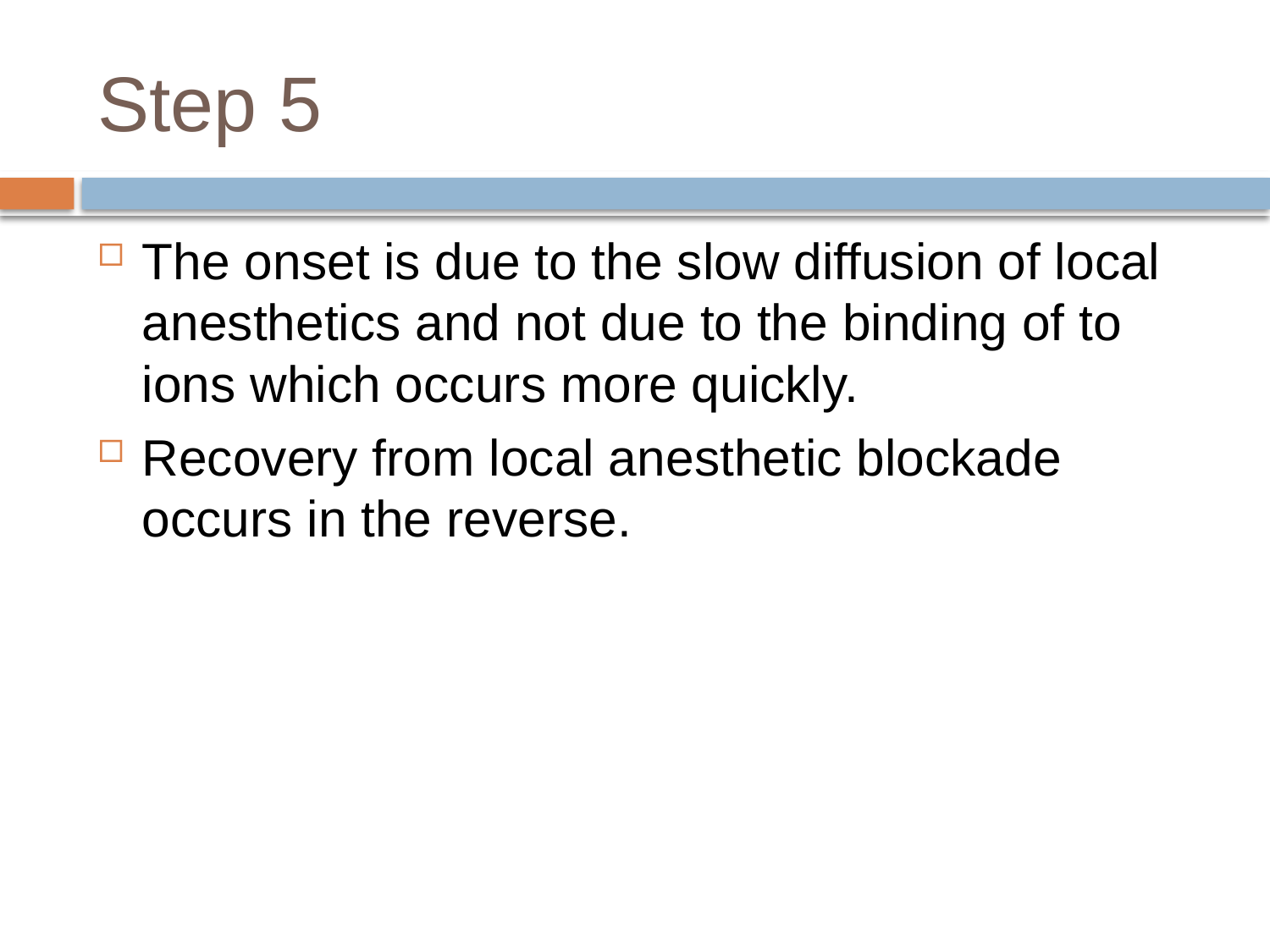

# Step 5
The onset is due to the slow diffusion of local anesthetics and not due to the binding of to ions which occurs more quickly.
Recovery from local anesthetic blockade occurs in the reverse.